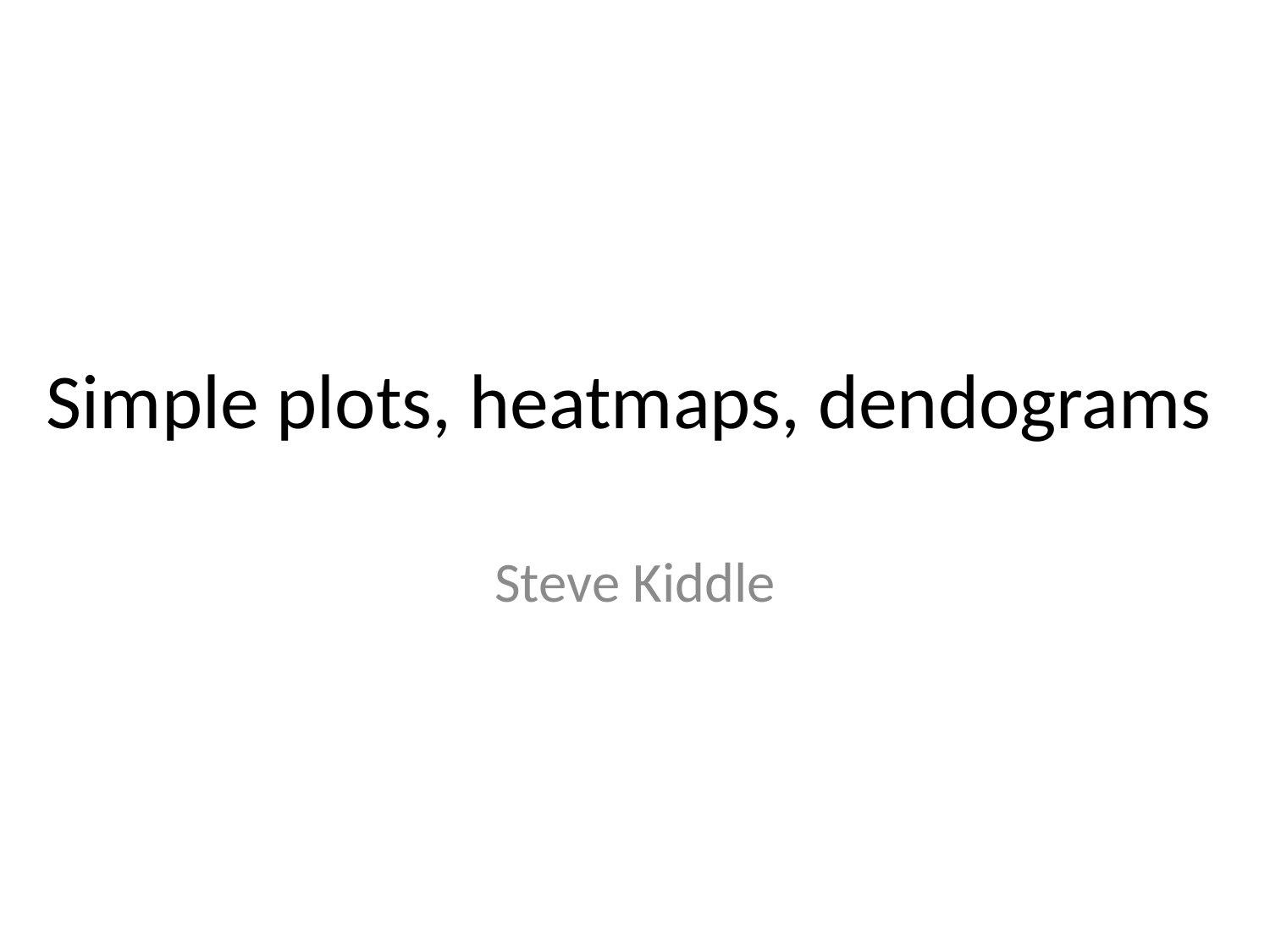

# Simple plots, heatmaps, dendograms
Steve Kiddle